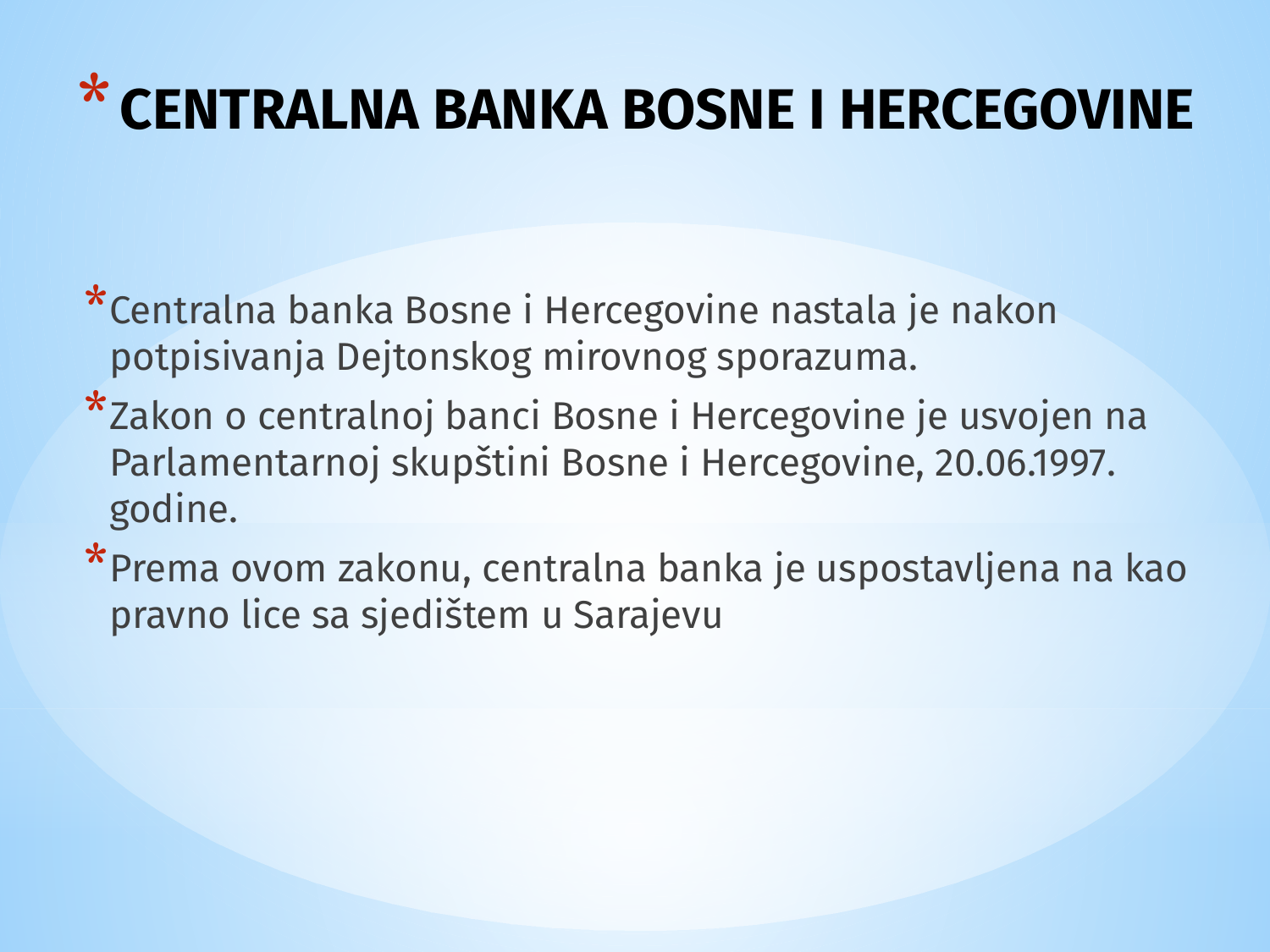

# CENTRALNA BANKA BOSNE I HERCEGOVINE
Centralna banka Bosne i Hercegovine nastala je nakon potpisivanja Dejtonskog mirovnog sporazuma.
Zakon o centralnoj banci Bosne i Hercegovine je usvojen na Parlamentarnoj skupštini Bosne i Hercegovine, 20.06.1997. godine.
Prema ovom zakonu, centralna banka je uspostavljena na kao pravno lice sa sjedištem u Sarajevu